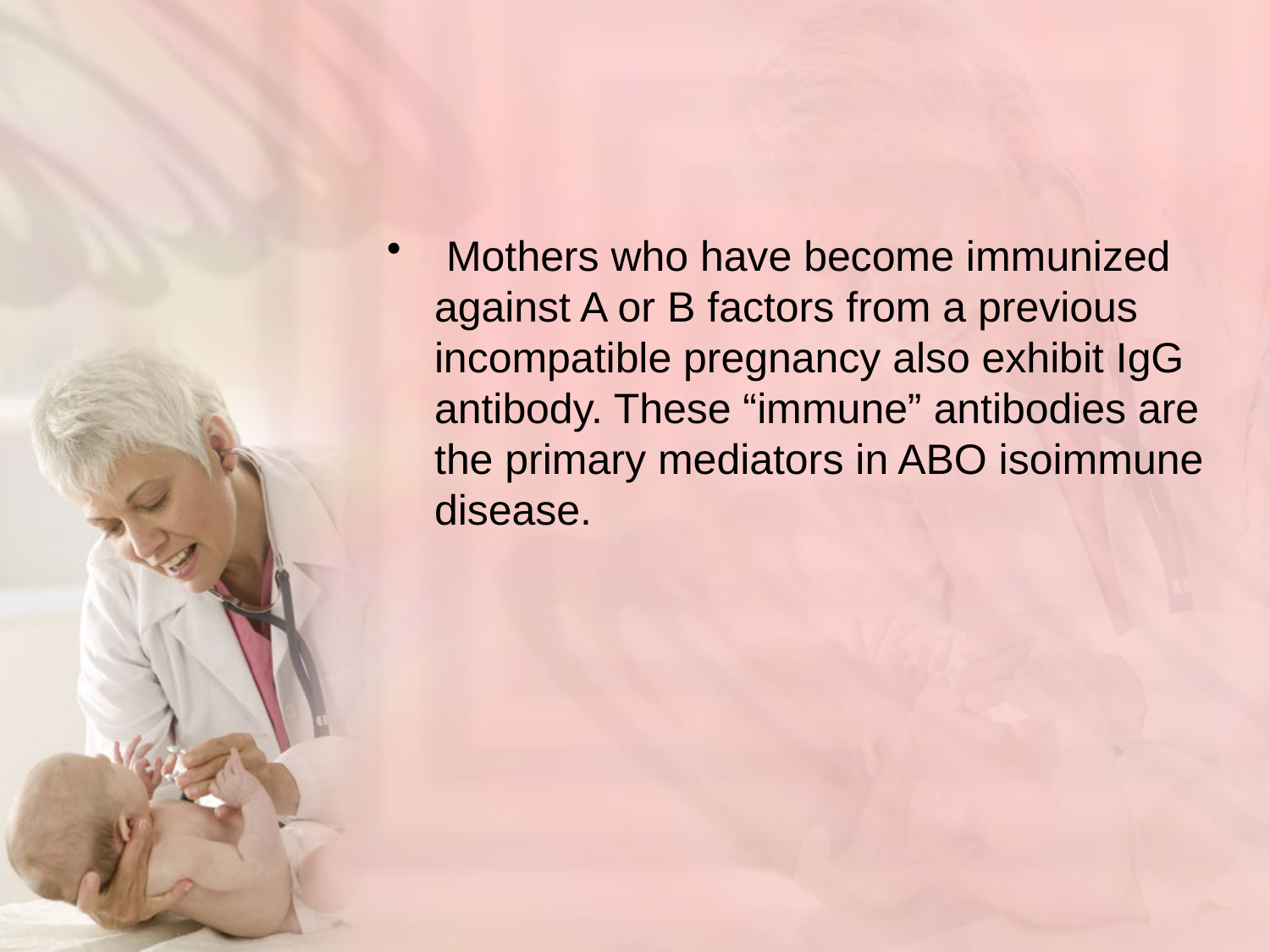

#
 Mothers who have become immunized against A or B factors from a previous incompatible pregnancy also exhibit IgG antibody. These “immune” antibodies are the primary mediators in ABO isoimmune disease.